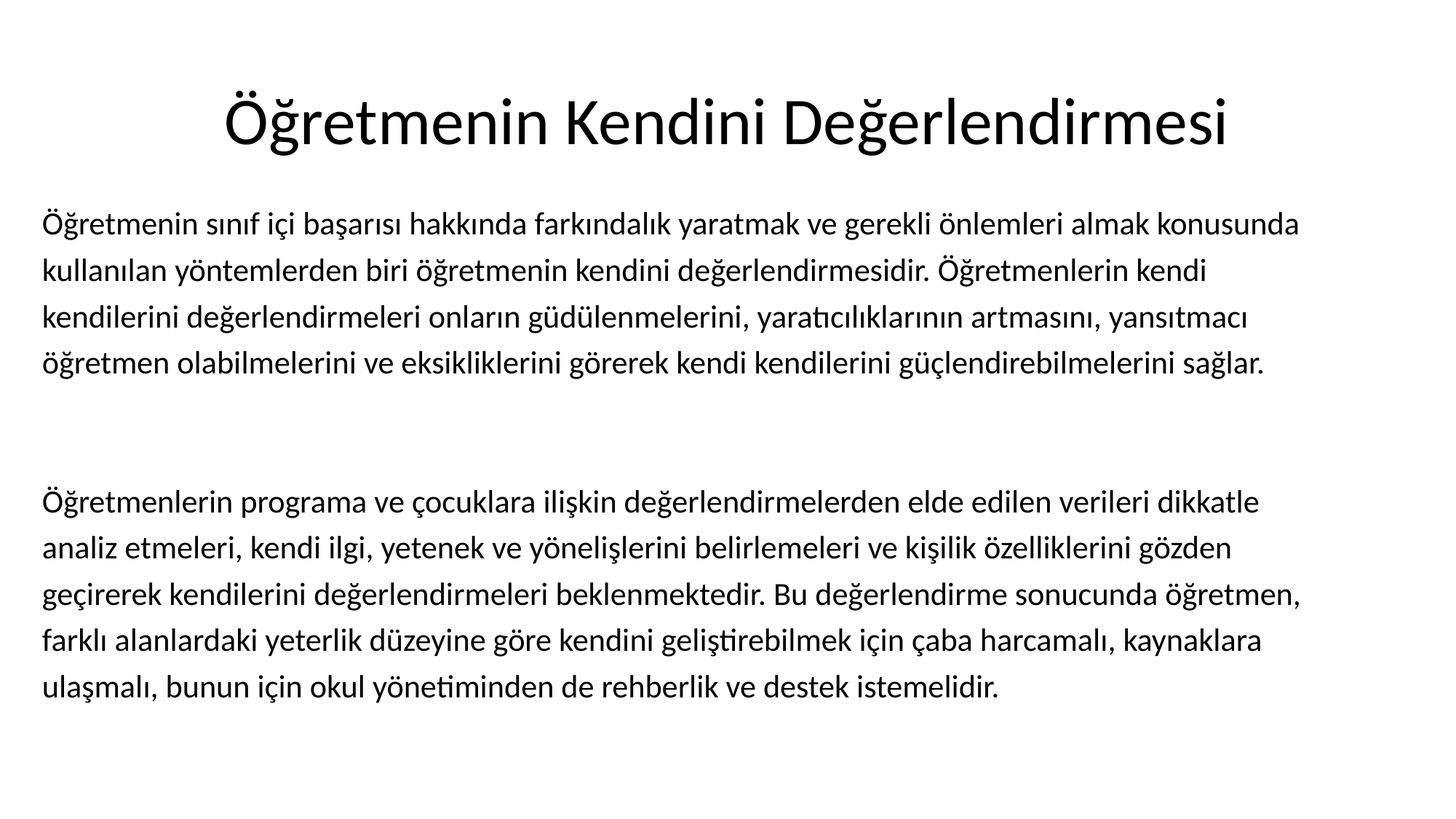

# Öğretmenin Kendini Değerlendirmesi
Öğretmenin sınıf içi başarısı hakkında farkındalık yaratmak ve gerekli önlemleri almak konusunda
kullanılan yöntemlerden biri öğretmenin kendini değerlendirmesidir. Öğretmenlerin kendi
kendilerini değerlendirmeleri onların güdülenmelerini, yaratıcılıklarının artmasını, yansıtmacı
öğretmen olabilmelerini ve eksikliklerini görerek kendi kendilerini güçlendirebilmelerini sağlar.

Öğretmenlerin programa ve çocuklara ilişkin değerlendirmelerden elde edilen verileri dikkatle
analiz etmeleri, kendi ilgi, yetenek ve yönelişlerini belirlemeleri ve kişilik özelliklerini gözden
geçirerek kendilerini değerlendirmeleri beklenmektedir. Bu değerlendirme sonucunda öğretmen,
farklı alanlardaki yeterlik düzeyine göre kendini geliştirebilmek için çaba harcamalı, kaynaklara
ulaşmalı, bunun için okul yönetiminden de rehberlik ve destek istemelidir.